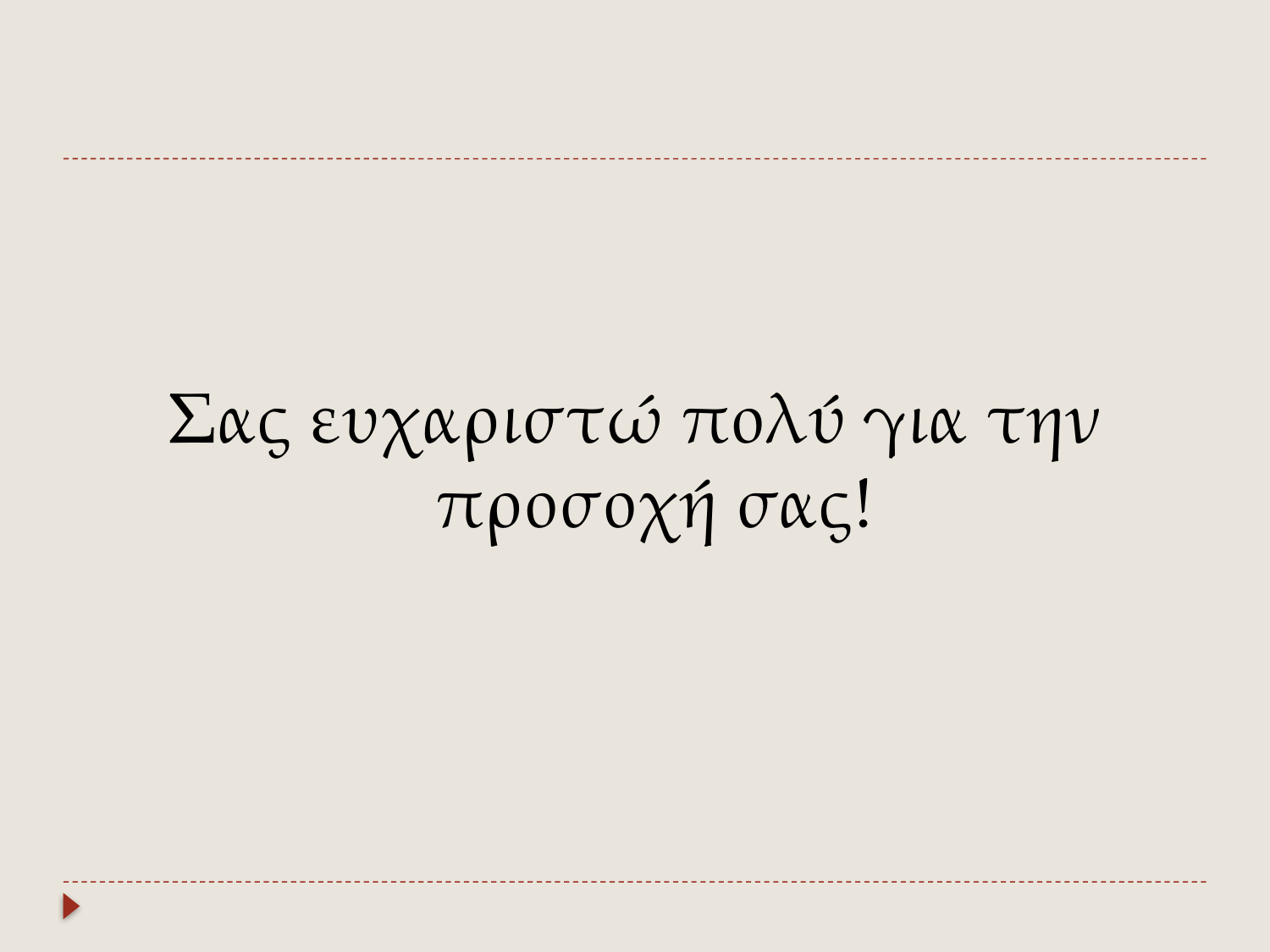

#

Σας ευχαριστώ πολύ για την προσοχή σας!